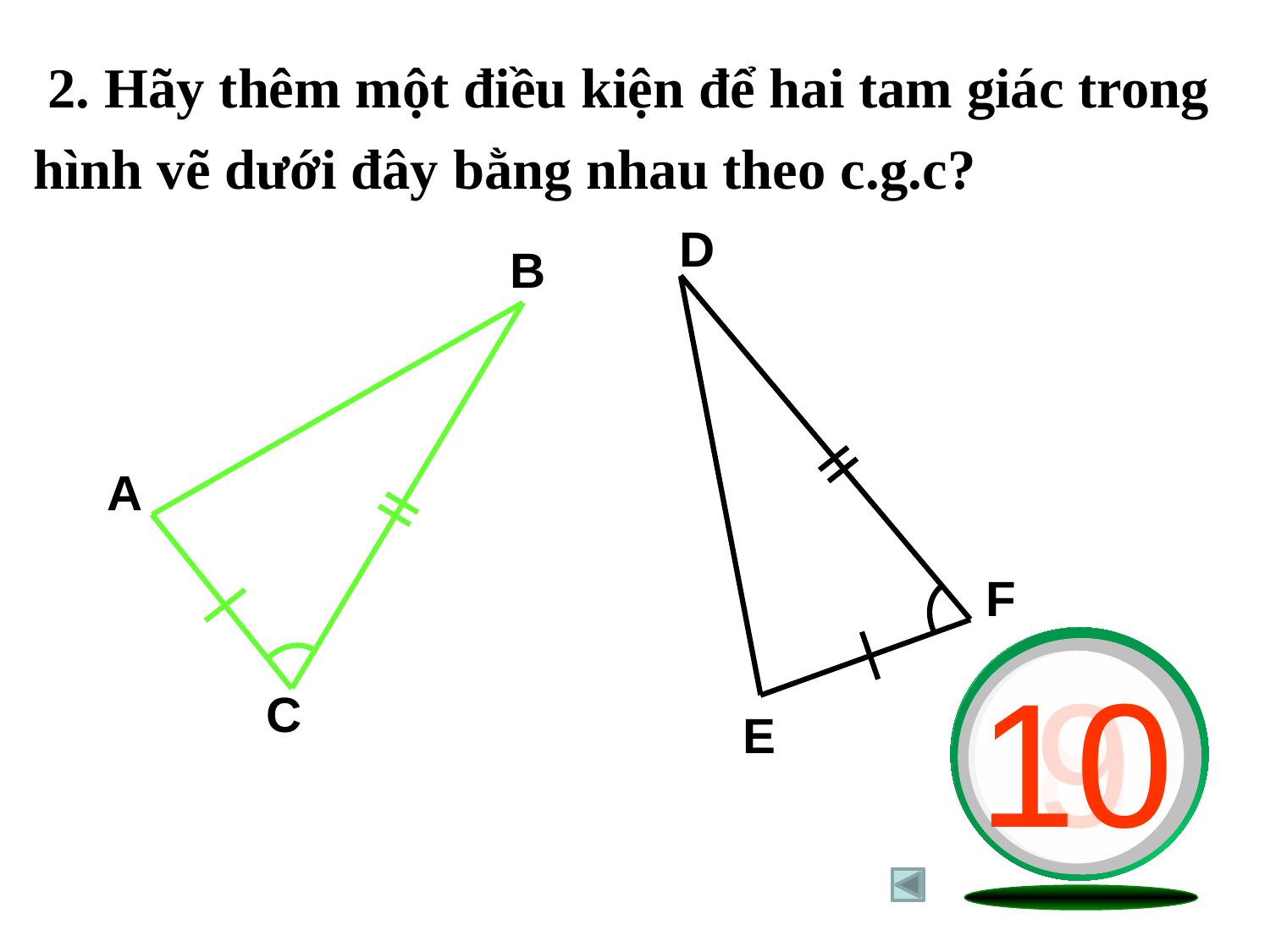

2. Hãy thêm một điều kiện để hai tam giác trong hình vẽ dưới đây bằng nhau theo c.g.c?
D

B

A

F

Hết
Giờ
1
5
7

10
2
3
4
6
8
9

C
E